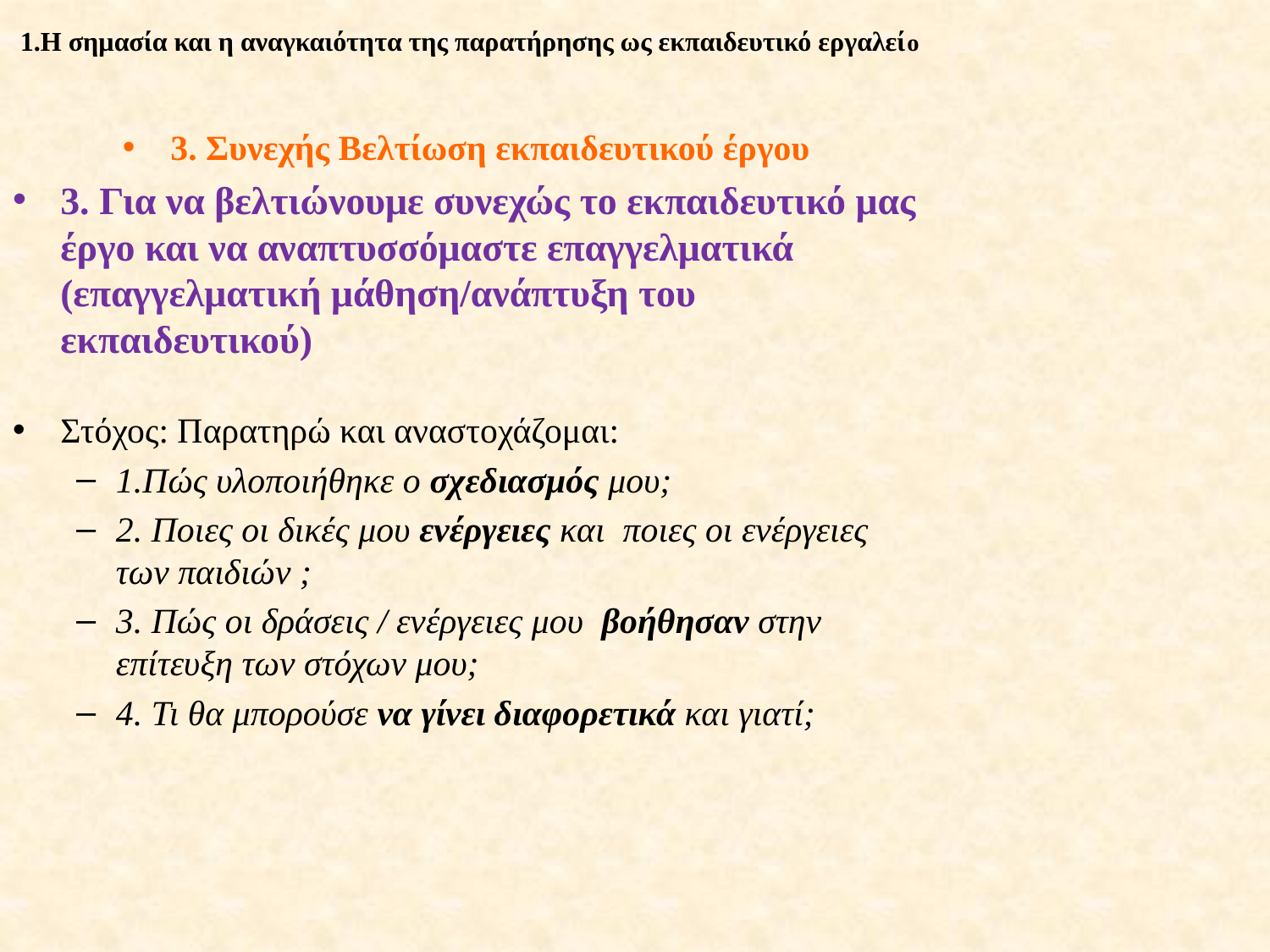

# 1.Η σημασία και η αναγκαιότητα της παρατήρησης ως εκπαιδευτικό εργαλείο
3. Συνεχής Βελτίωση εκπαιδευτικού έργου
3. Για να βελτιώνουμε συνεχώς το εκπαιδευτικό μας έργο και να αναπτυσσόμαστε επαγγελματικά (επαγγελματική μάθηση/ανάπτυξη του εκπαιδευτικού)

Στόχος: Παρατηρώ και αναστοχάζομαι:
1.Πώς υλοποιήθηκε ο σχεδιασμός μου;
2. Ποιες οι δικές μου ενέργειες και  ποιες οι ενέργειες των παιδιών ;
3. Πώς οι δράσεις / ενέργειες μου  βοήθησαν στην επίτευξη των στόχων μου;
4. Τι θα μπορούσε να γίνει διαφορετικά και γιατί;